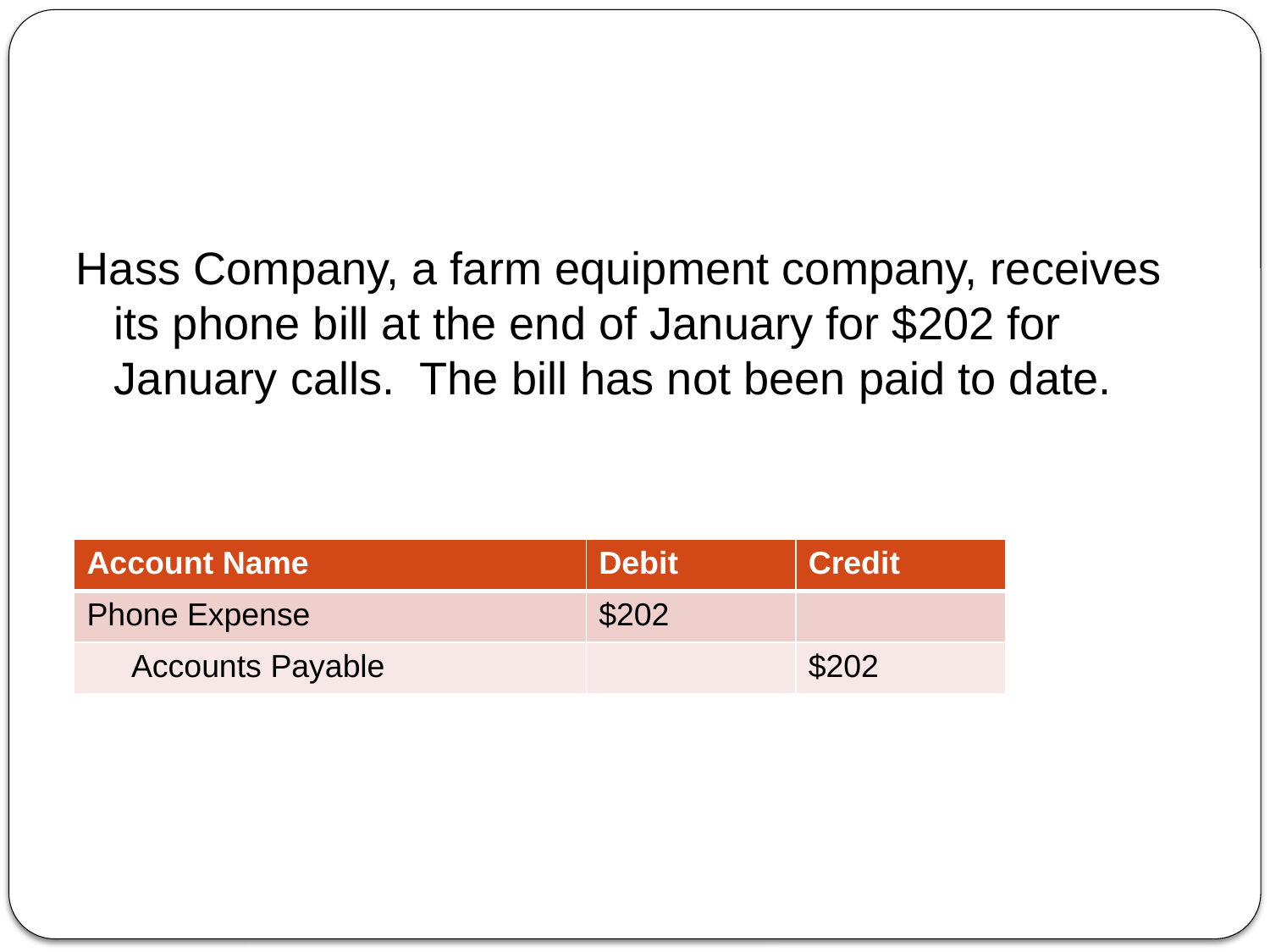

#
Hass Company, a farm equipment company, receives its phone bill at the end of January for $202 for January calls.  The bill has not been paid to date.

| Account Name | Debit | Credit |
| --- | --- | --- |
| Phone Expense | $202 |  |
| Accounts Payable |  | $202 |